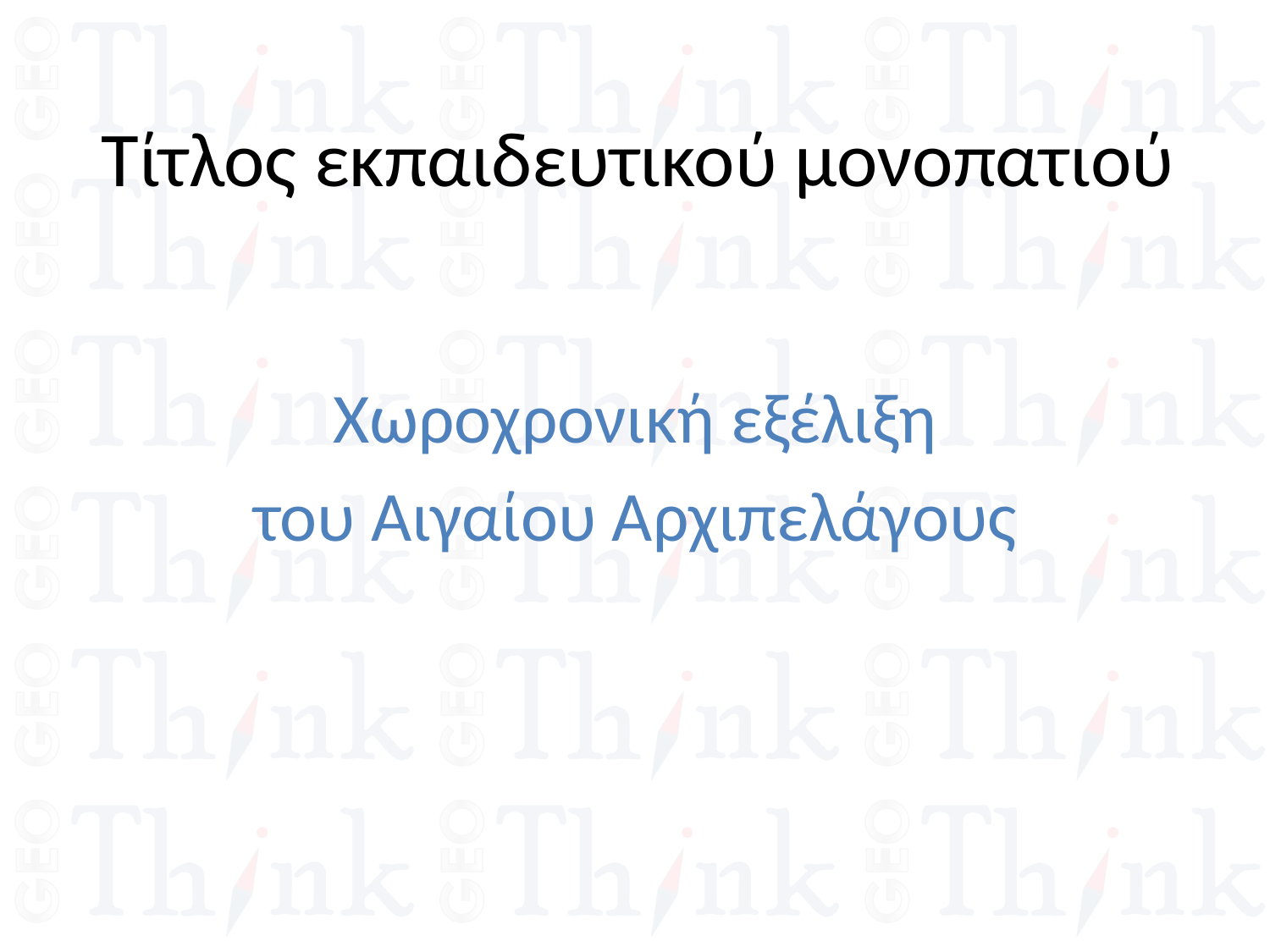

# Τίτλος εκπαιδευτικού μονοπατιού
Χωροχρονική εξέλιξη
του Αιγαίου Αρχιπελάγους